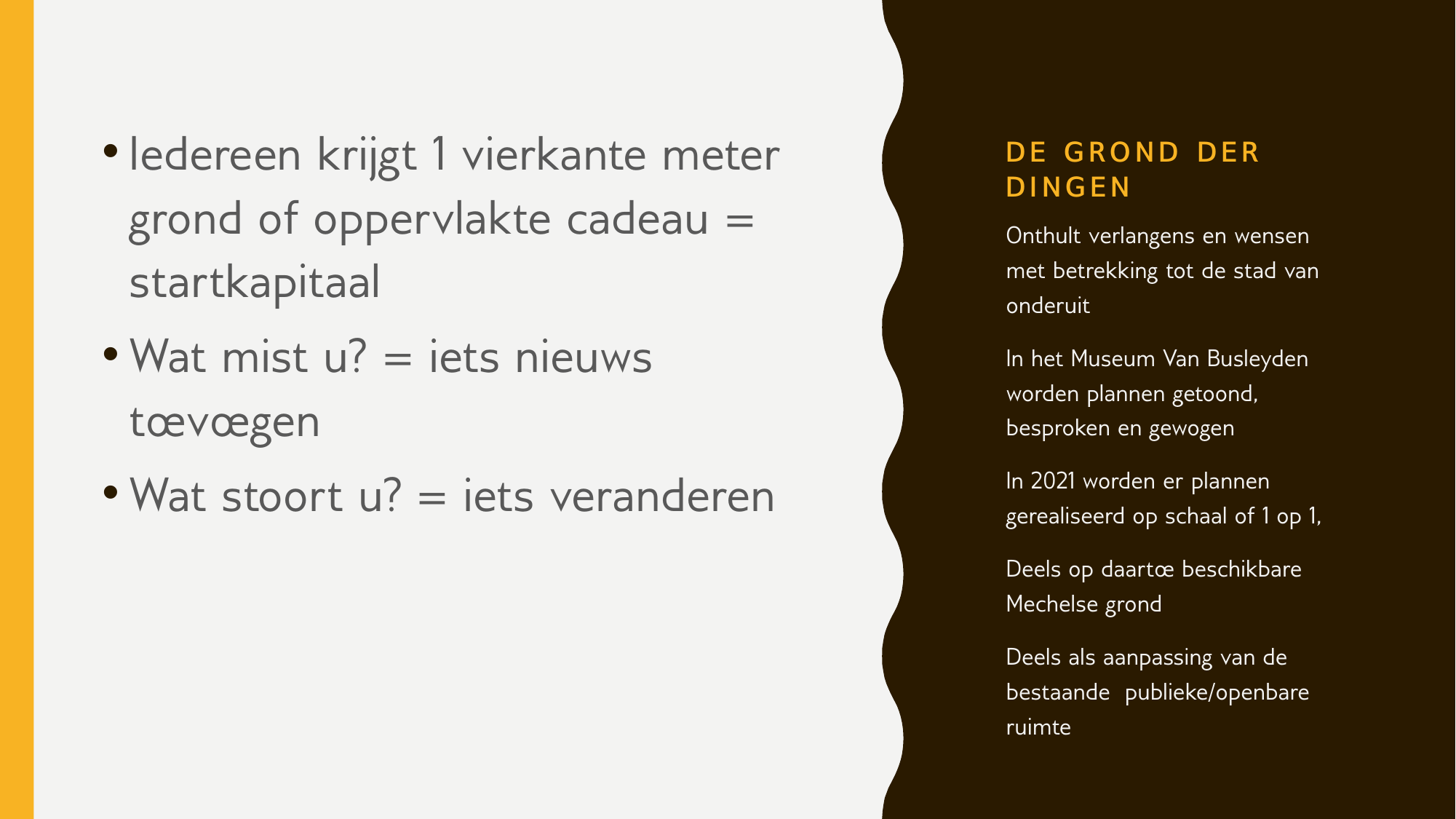

# De grond der dingen
Iedereen krijgt 1 vierkante meter grond of oppervlakte cadeau = startkapitaal
Wat mist u? = iets nieuws toevoegen
Wat stoort u? = iets veranderen

Onthult verlangens en wensen met betrekking tot de stad van onderuit
In het Museum Van Busleyden worden plannen getoond, besproken en gewogen
In 2021 worden er plannen gerealiseerd op schaal of 1 op 1,
Deels op daartoe beschikbare Mechelse grond
Deels als aanpassing van de bestaande  publieke/openbare ruimte